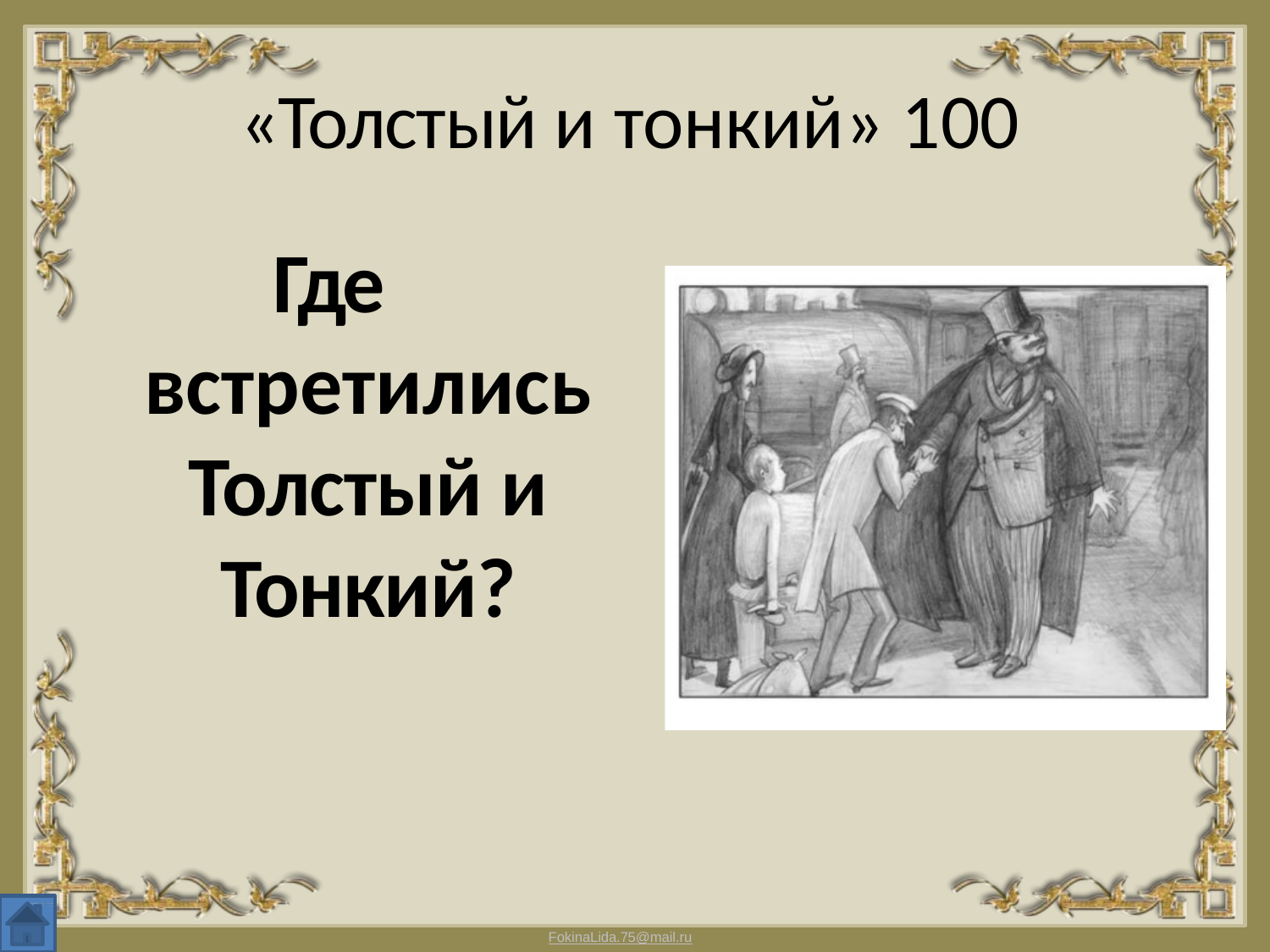

# «Толстый и тонкий» 100
Где      встретились  Толстый и  Тонкий?

FokinaLida.75@mail.ru